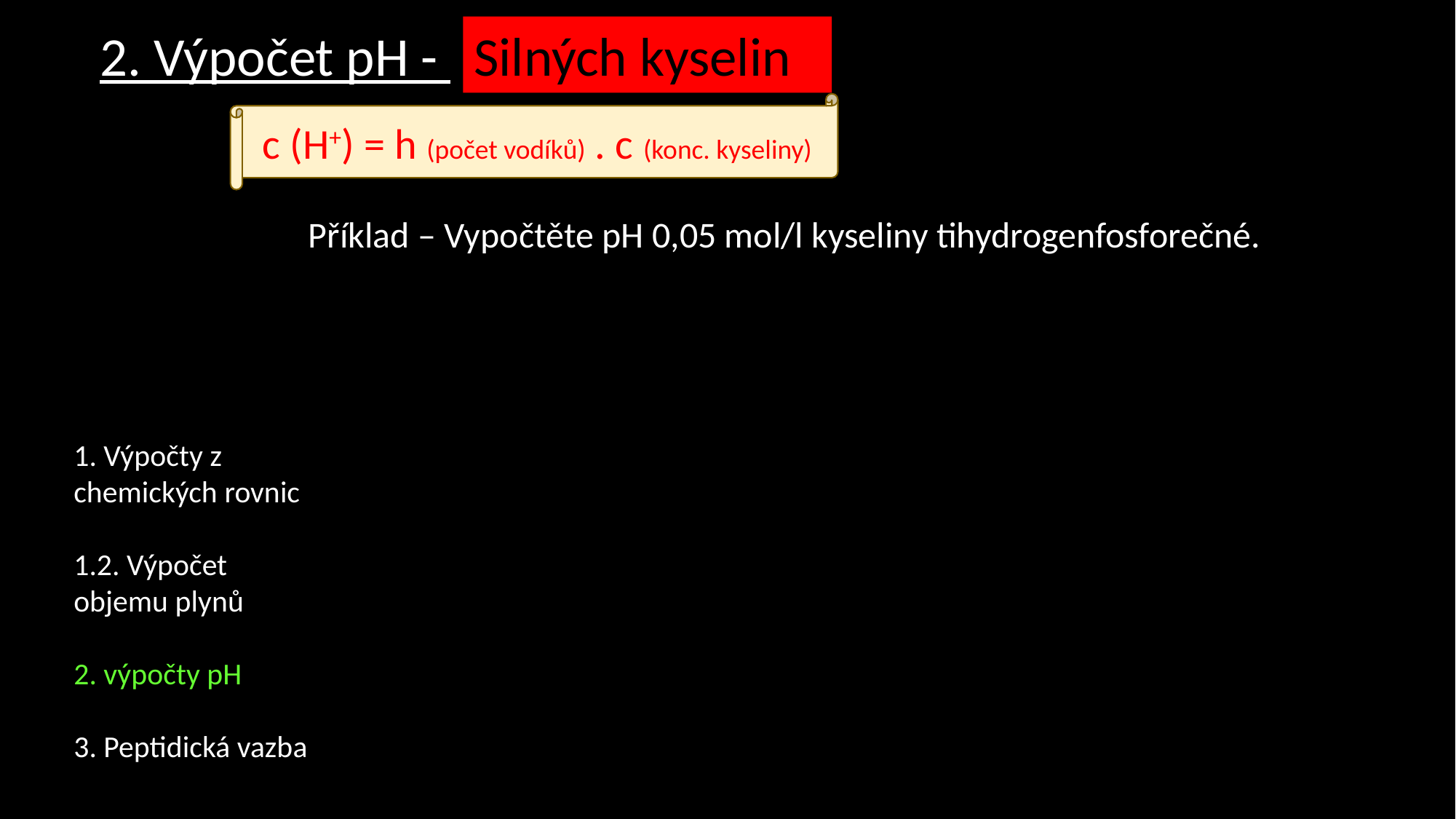

2. Výpočet pH -
Silných kyselin
c (H+) = h (počet vodíků) . c (konc. kyseliny)
Příklad – Vypočtěte pH 0,05 mol/l kyseliny tihydrogenfosforečné.

1. Výpočty z chemických rovnic

1.2. Výpočet objemu plynů

2. výpočty pH

3. Peptidická vazba